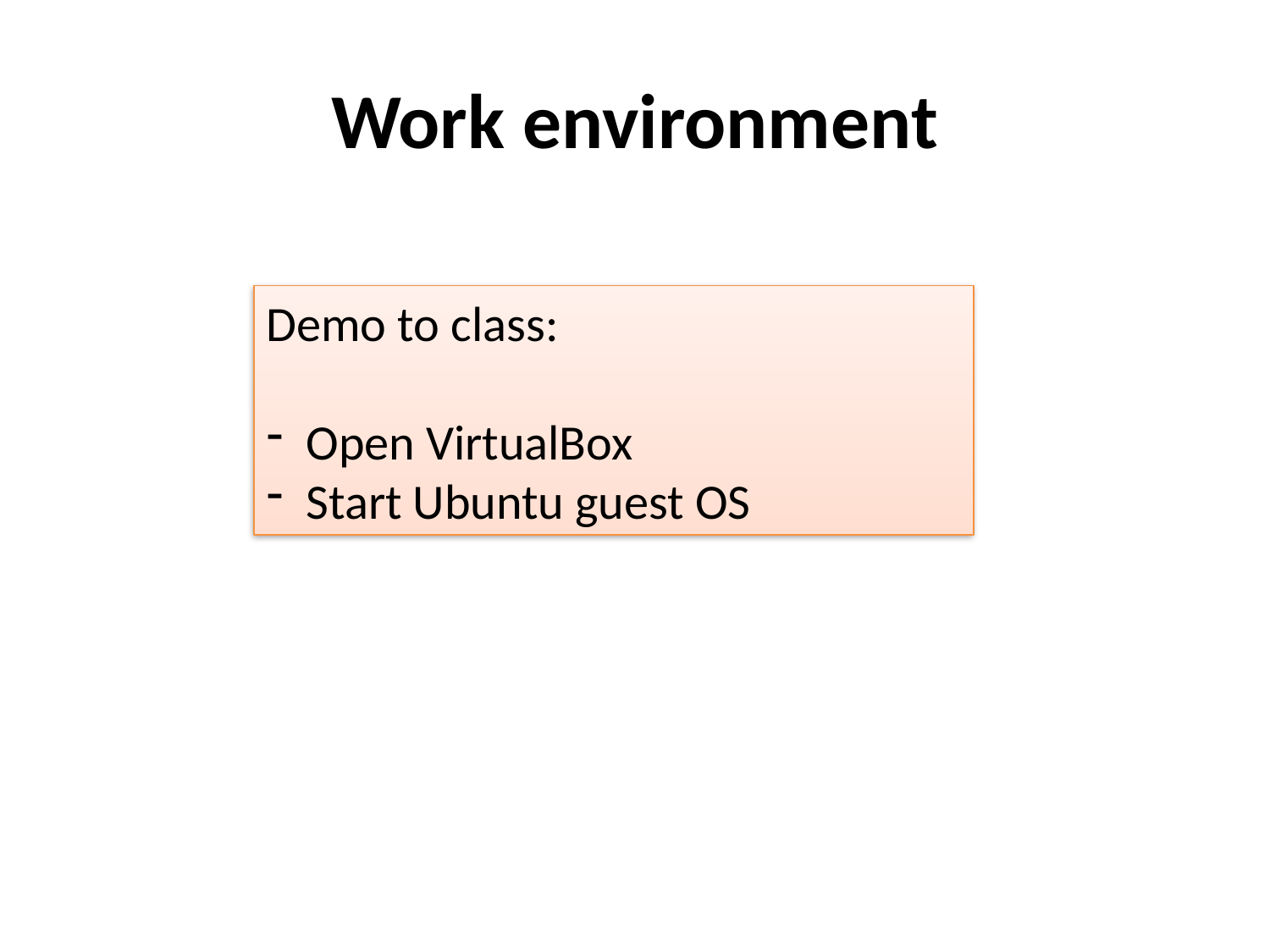

# Work environment
Demo to class:

Open VirtualBox
Start Ubuntu guest OS